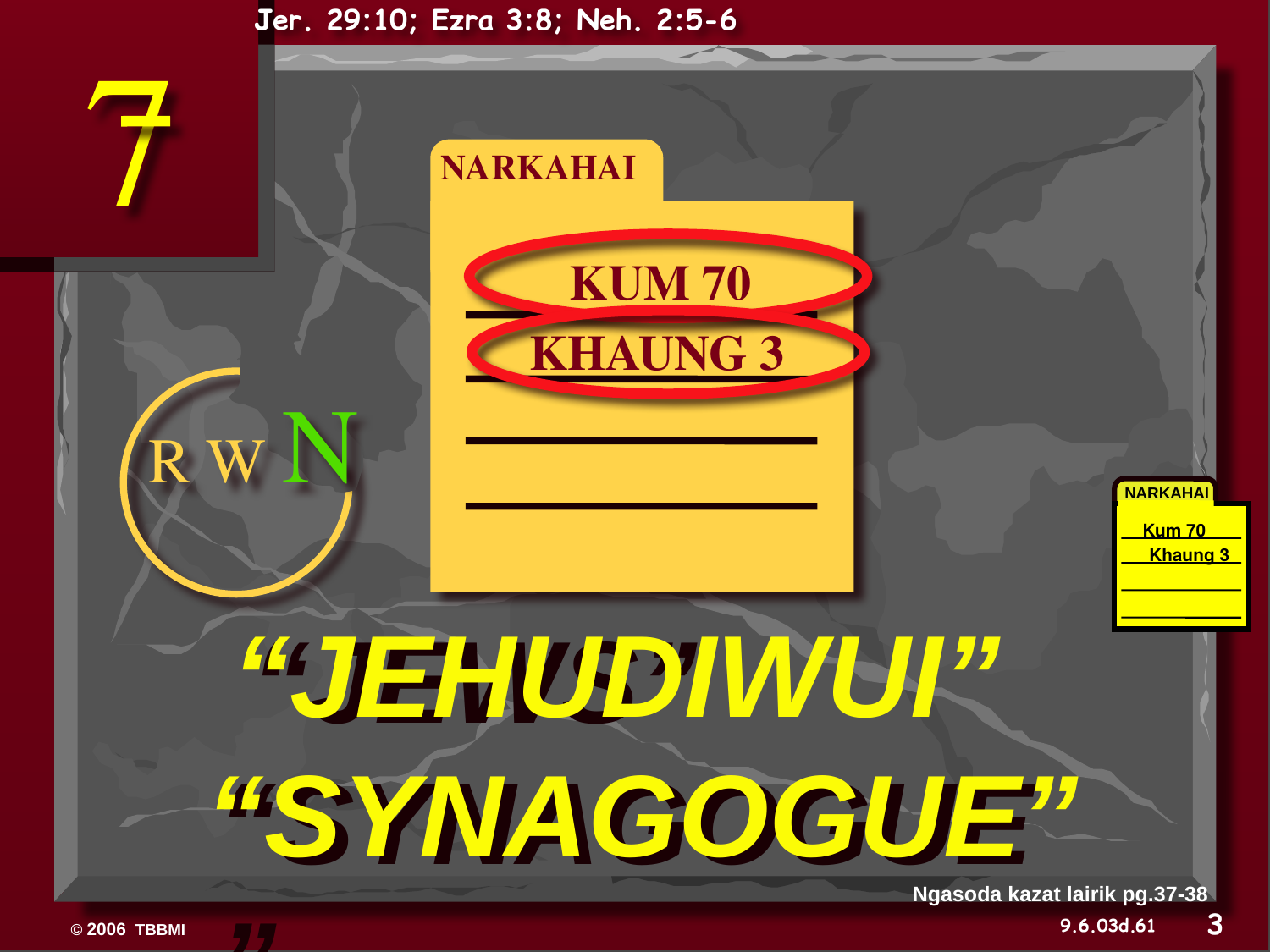

Jer. 29:10; Ezra 3:8; Neh. 2:5-6

NARKAHAI

KUM 70

KHAUNG 3

R W N

  NARKAHAI

Kum 70
Khaung 3

“JEHUDIWUI”
“JEWS”
“SYNAGOGUE”
“SYNAGOGUE”

Ngasoda kazat lairik pg.37-38
3
61